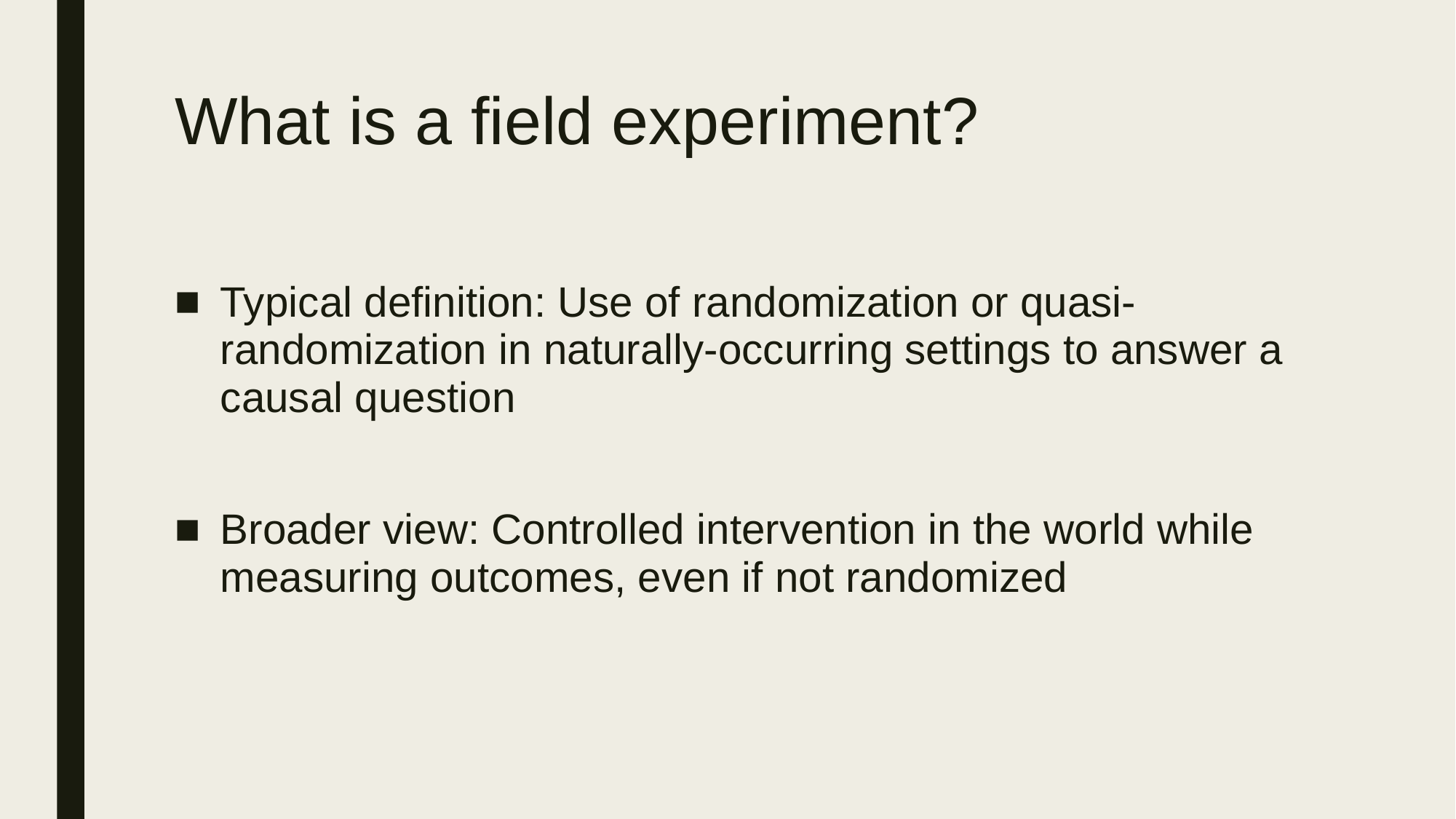

# What is a field experiment?
Typical definition: Use of randomization or quasi-randomization in naturally-occurring settings to answer a causal question

Broader view: Controlled intervention in the world while measuring outcomes, even if not randomized